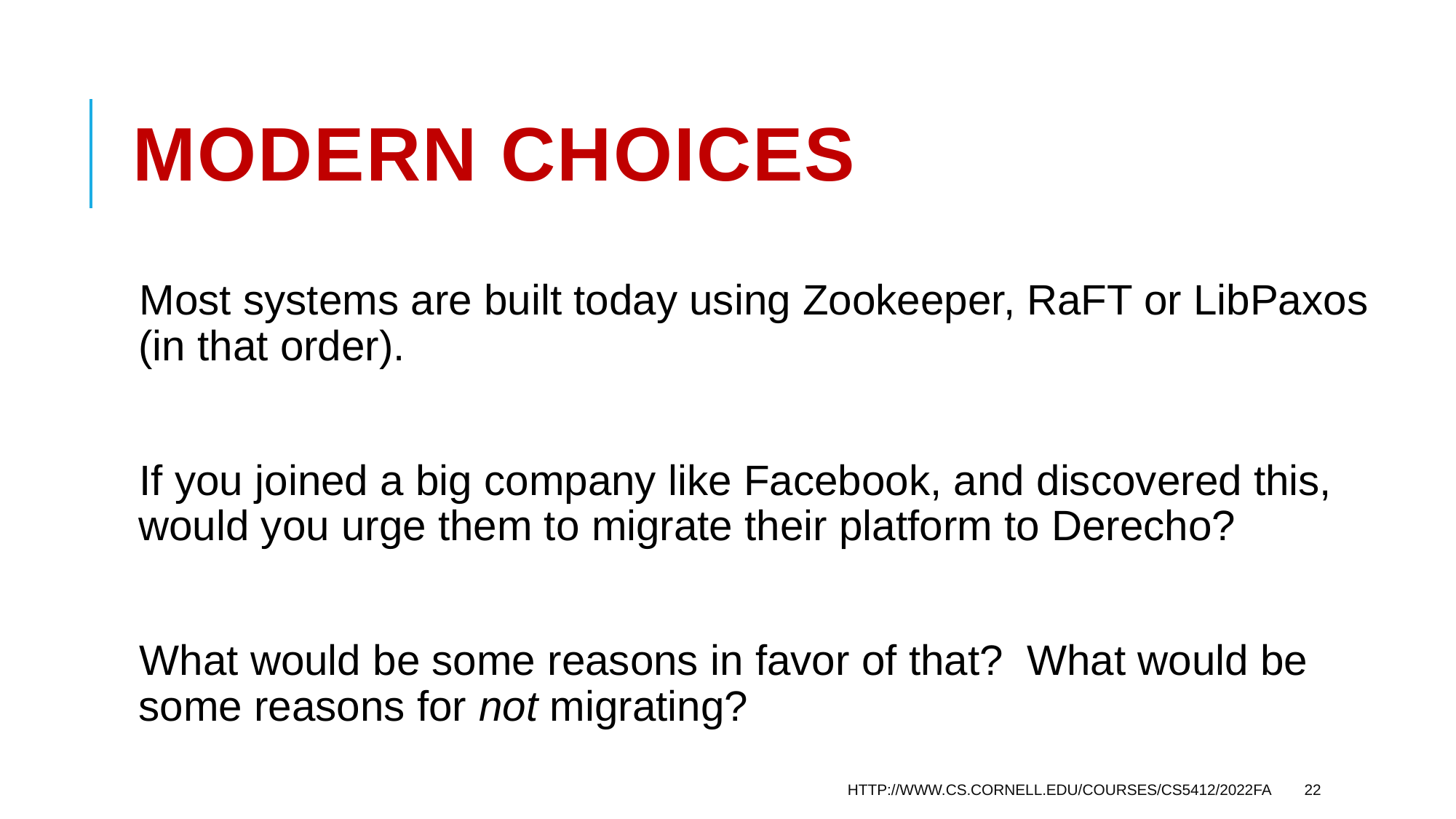

# Modern choices
Most systems are built today using Zookeeper, RaFT or LibPaxos (in that order).

If you joined a big company like Facebook, and discovered this, would you urge them to migrate their platform to Derecho?

What would be some reasons in favor of that?  What would be some reasons for not migrating?
http://www.cs.cornell.edu/courses/cs5412/2022fa
22